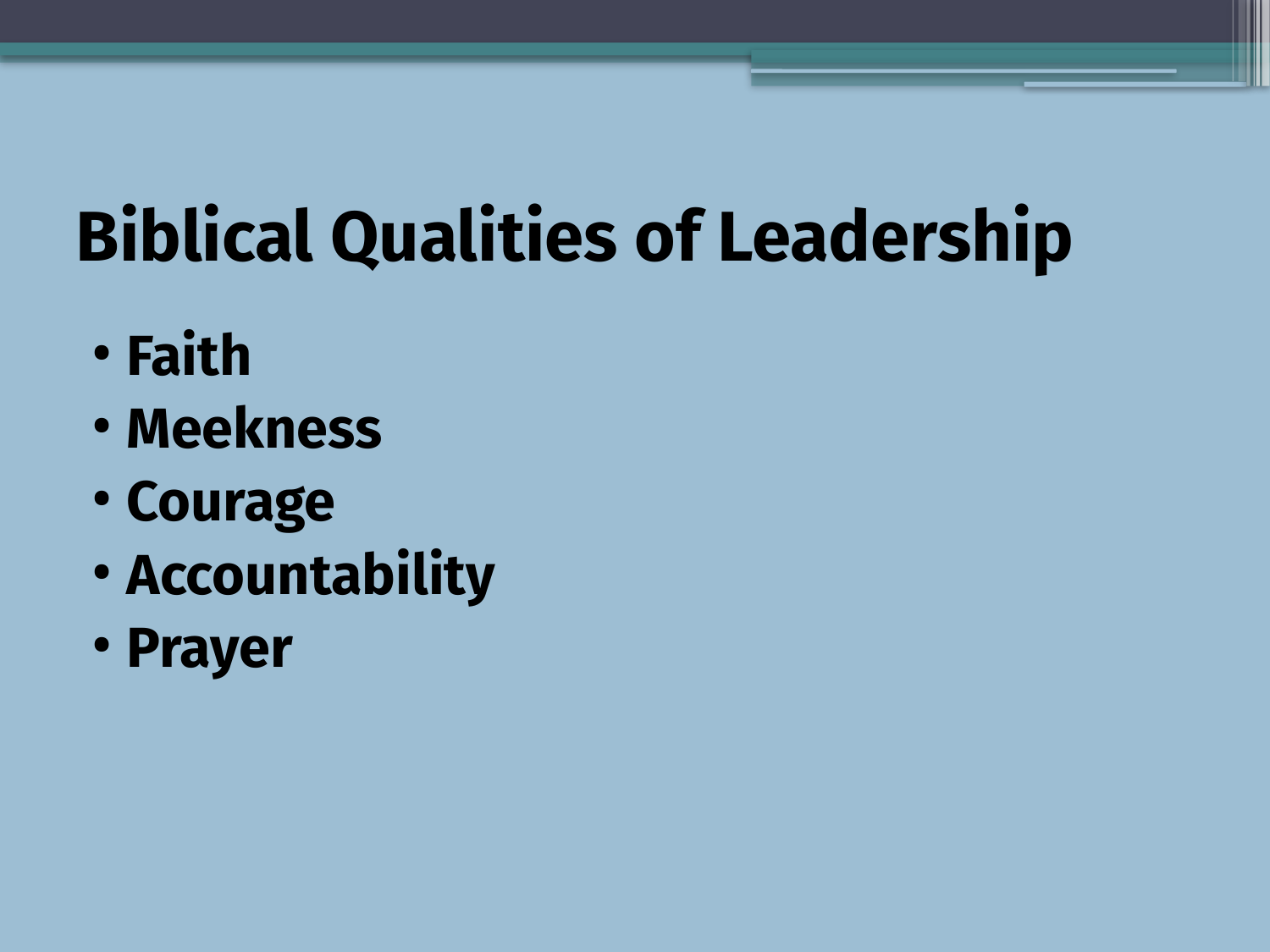

# Biblical Qualities of Leadership
Faith
Meekness
Courage
Accountability
Prayer